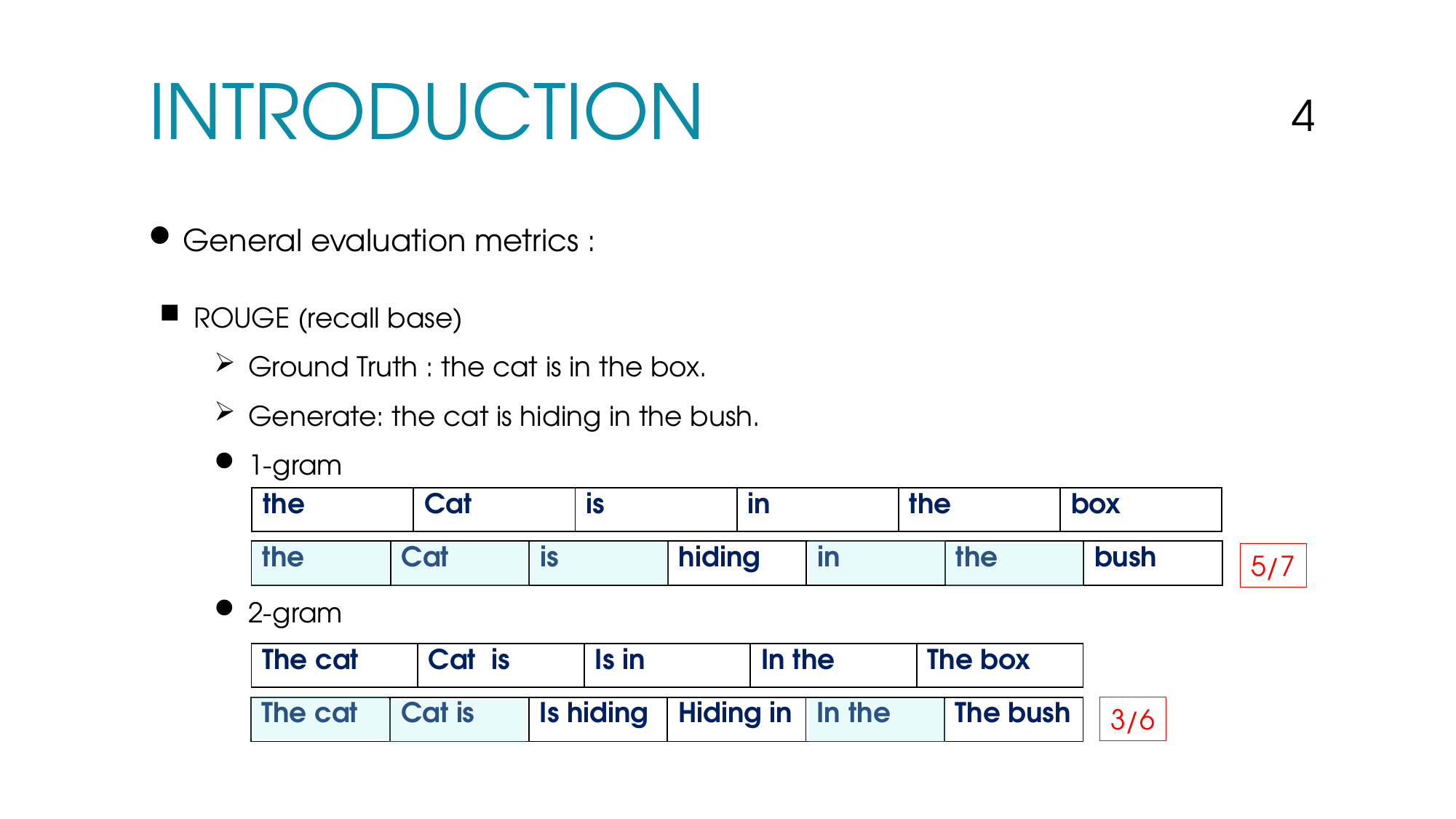

4
4
Introduction
General evaluation metrics :

ROUGE (recall base)
Ground Truth : the cat is in the box.
Generate: the cat is hiding in the bush.
1-gram

2-gram

| the | Cat | is | in | the | box |
| --- | --- | --- | --- | --- | --- |

| the | Cat | is | hiding | in | the | bush |
| --- | --- | --- | --- | --- | --- | --- |

5/7
| The cat | Cat is | Is in | In the | The box |
| --- | --- | --- | --- | --- |

| The cat | Cat is | Is hiding | Hiding in | In the | The bush |
| --- | --- | --- | --- | --- | --- |
3/6